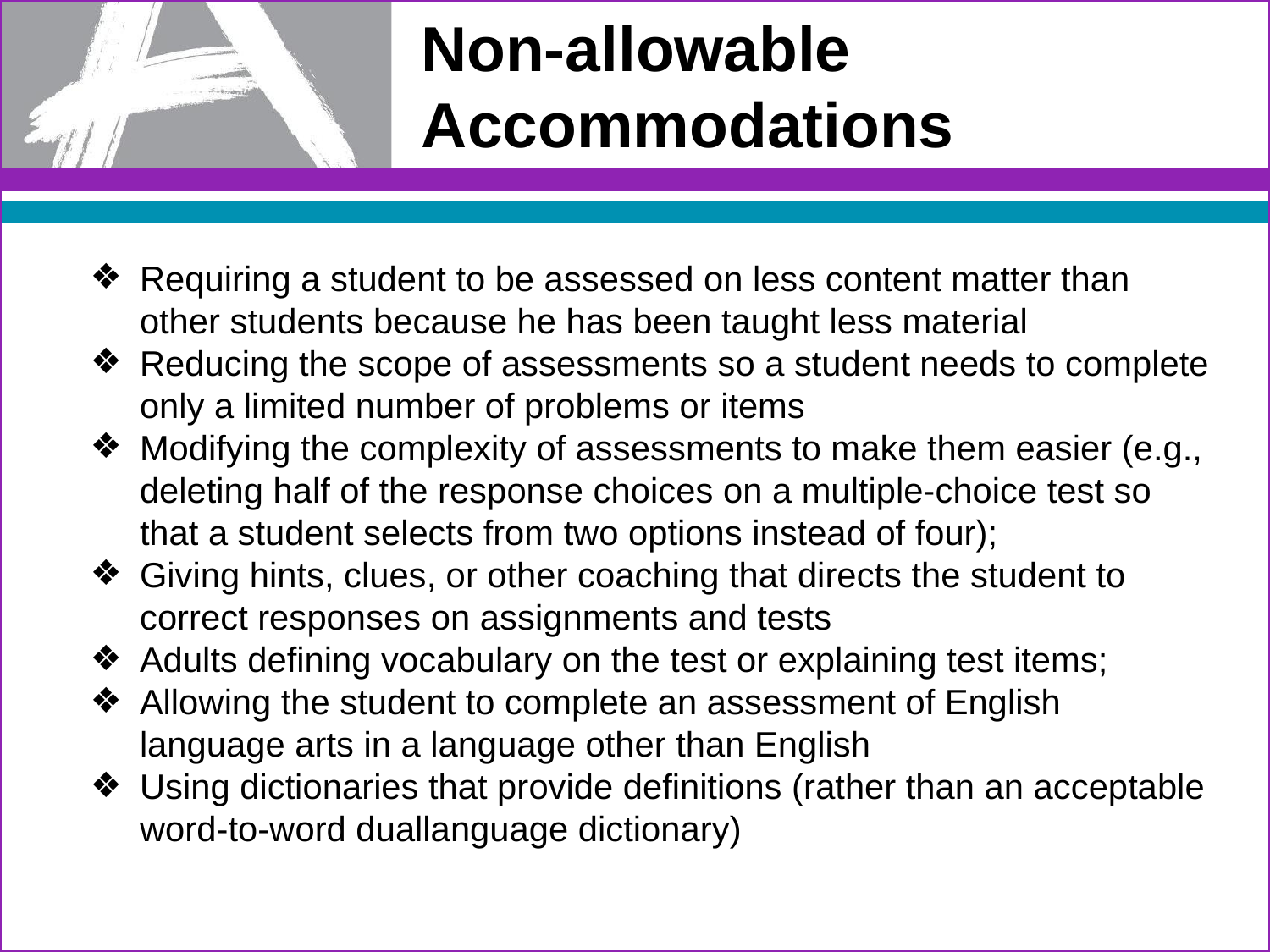

# Non-allowable Accommodations
Requiring a student to be assessed on less content matter than other students because he has been taught less material
Reducing the scope of assessments so a student needs to complete only a limited number of problems or items
Modifying the complexity of assessments to make them easier (e.g., deleting half of the response choices on a multiple-choice test so that a student selects from two options instead of four);
Giving hints, clues, or other coaching that directs the student to correct responses on assignments and tests
Adults defining vocabulary on the test or explaining test items;
Allowing the student to complete an assessment of English language arts in a language other than English
Using dictionaries that provide definitions (rather than an acceptable word-to-word duallanguage dictionary)